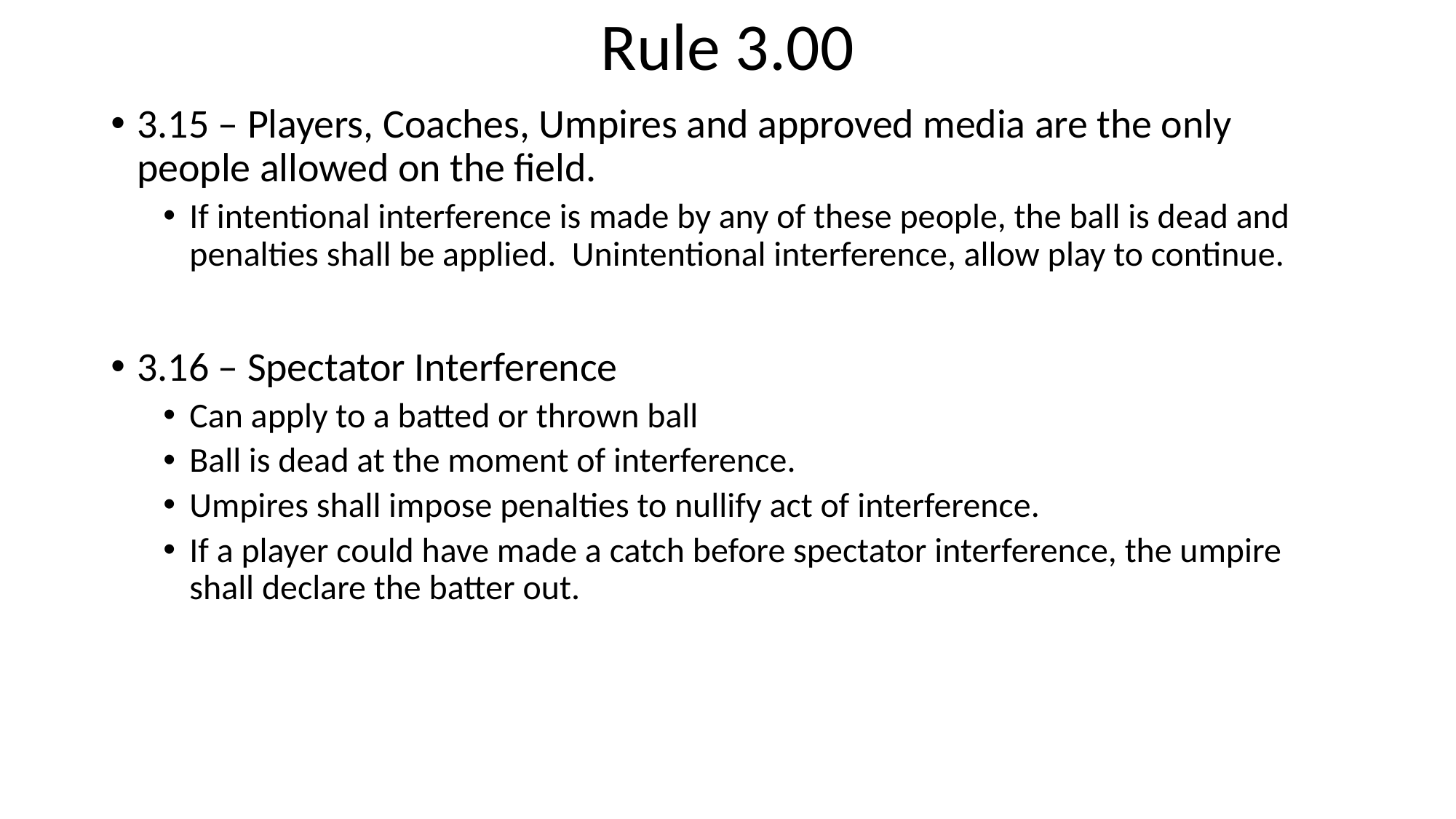

# Rule 3.00
3.15 – Players, Coaches, Umpires and approved media are the only people allowed on the field.
If intentional interference is made by any of these people, the ball is dead and penalties shall be applied.  Unintentional interference, allow play to continue.

3.16 – Spectator Interference
Can apply to a batted or thrown ball
Ball is dead at the moment of interference.
Umpires shall impose penalties to nullify act of interference.
If a player could have made a catch before spectator interference, the umpire shall declare the batter out.